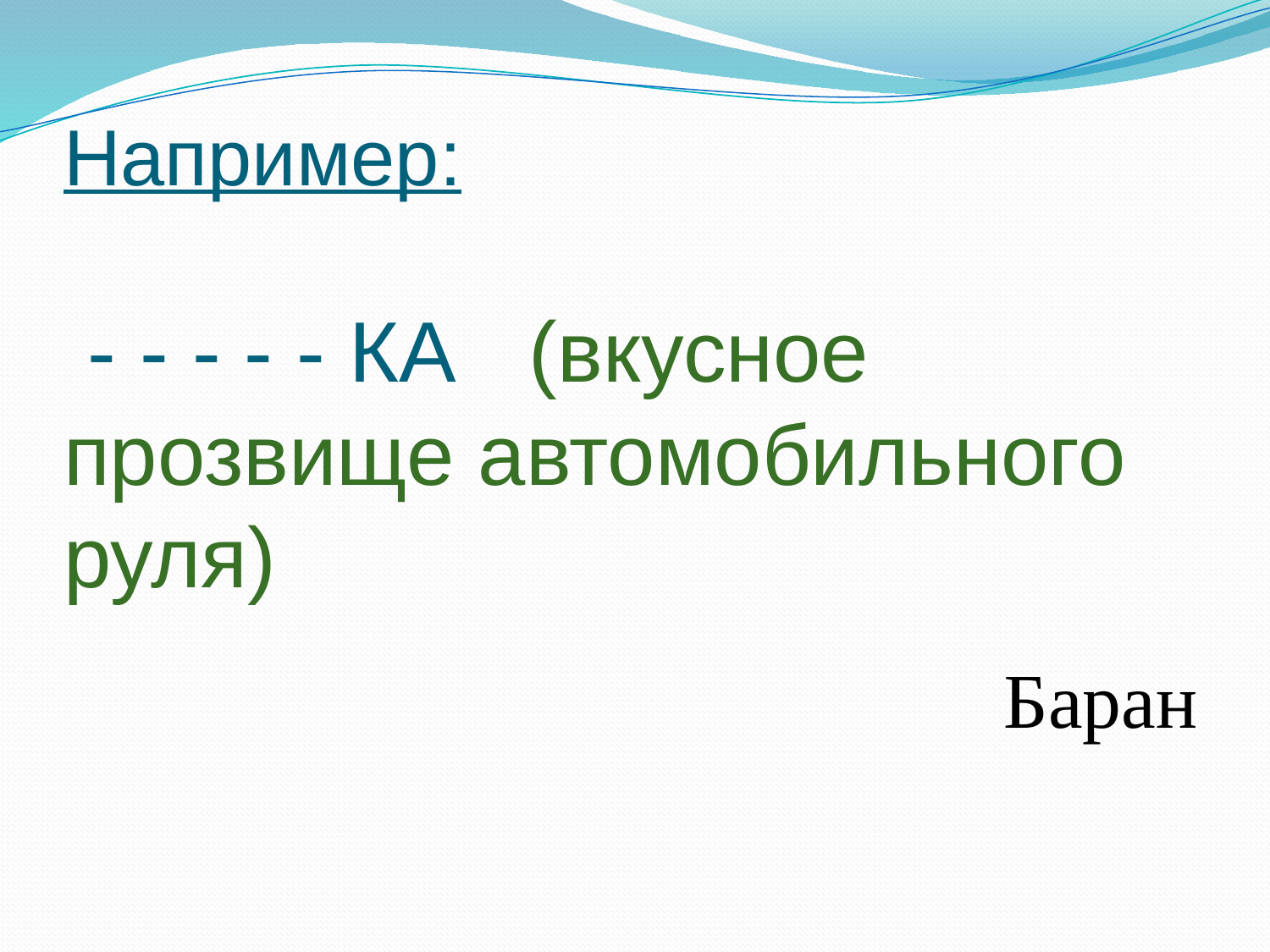

# Например: - - - - - КА   (вкусное прозвище автомобильного руля)
Баран